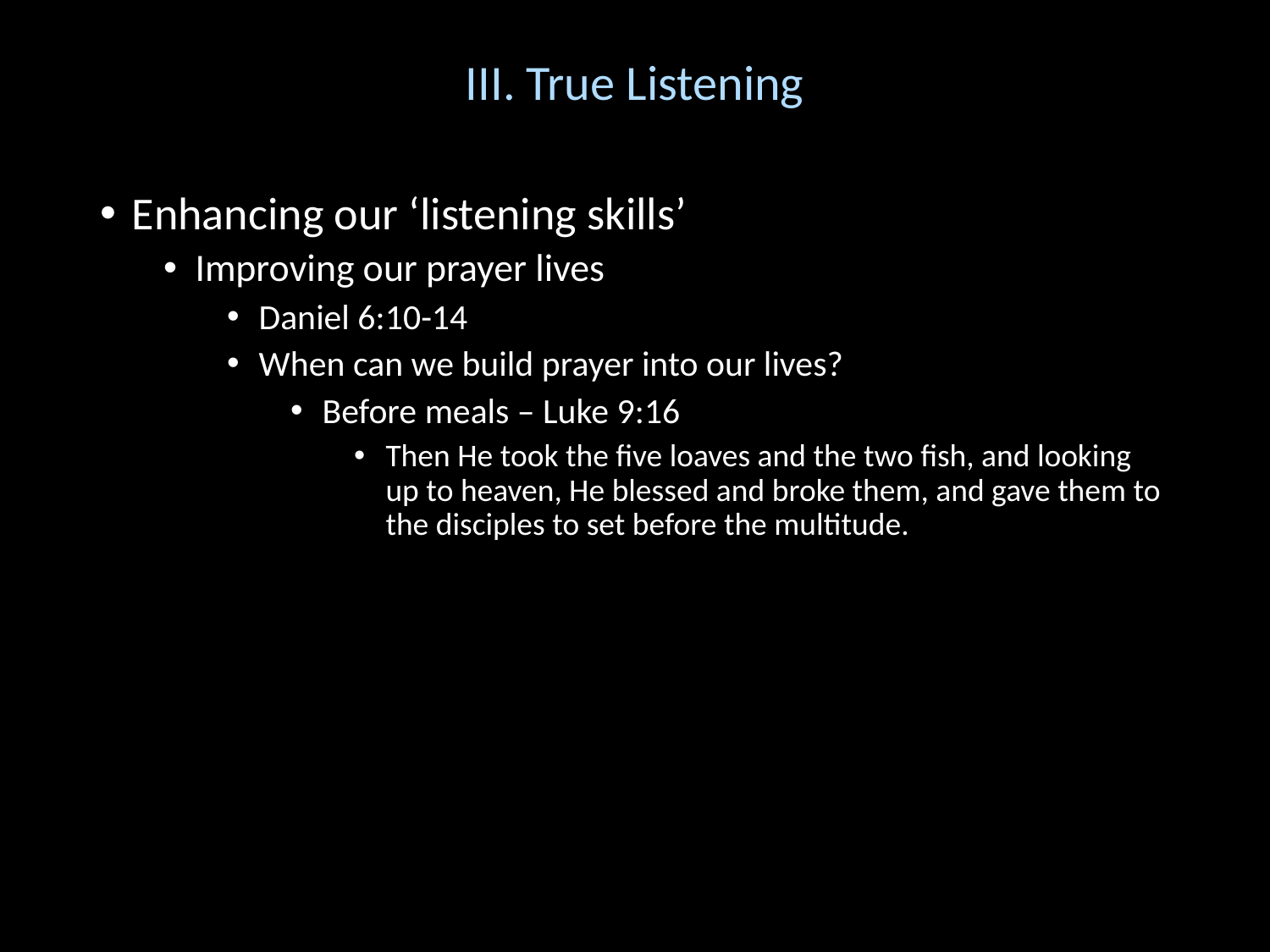

# III. True Listening
Enhancing our ‘listening skills’
Improving our prayer lives
Daniel 6:10-14
When can we build prayer into our lives?
Before meals – Luke 9:16
Then He took the five loaves and the two fish, and looking up to heaven, He blessed and broke them, and gave them to the disciples to set before the multitude.